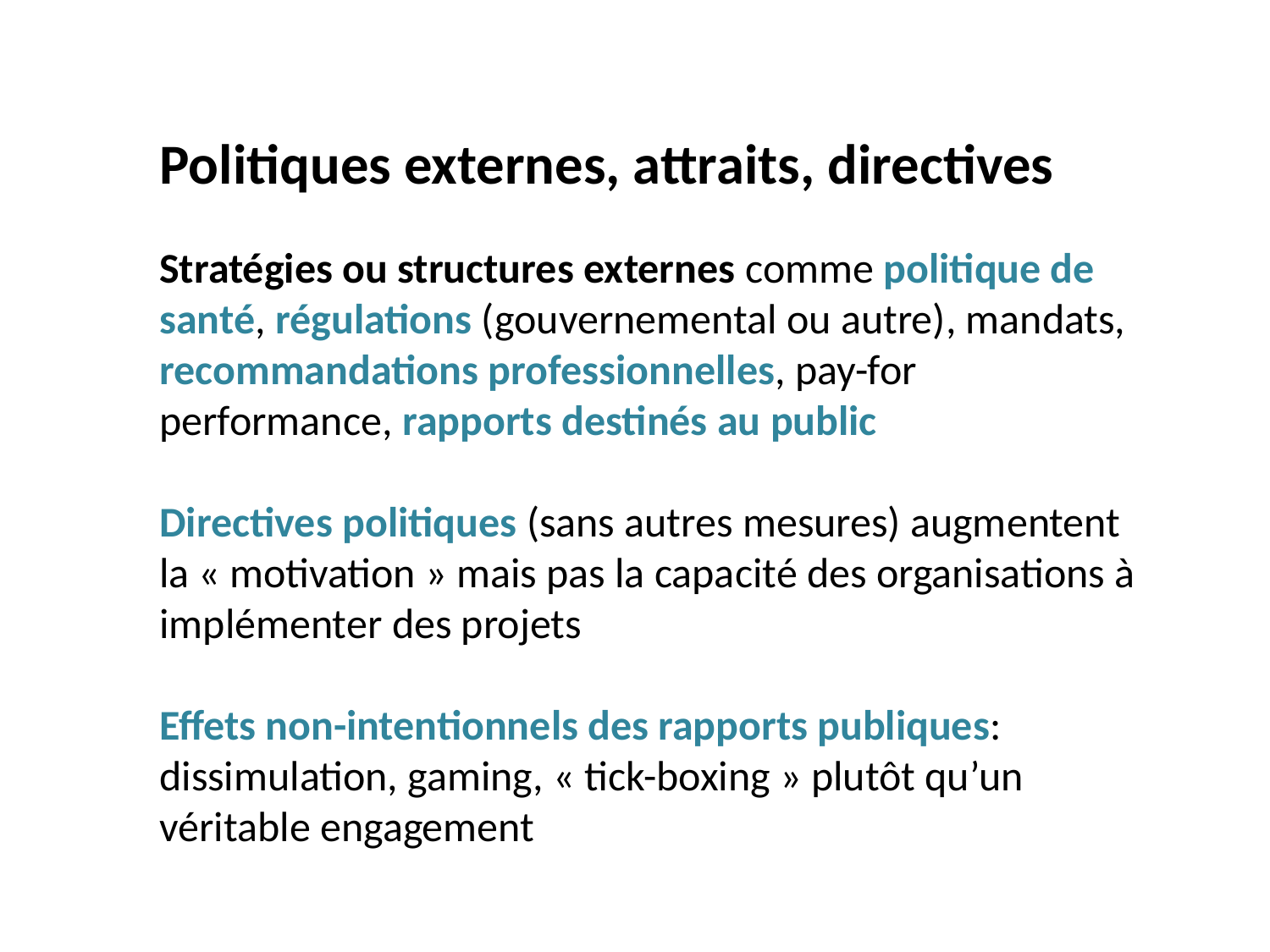

Politiques externes, attraits, directives
Stratégies ou structures externes comme politique de santé, régulations (gouvernemental ou autre), mandats, recommandations professionnelles, pay-for performance, rapports destinés au public

Directives politiques (sans autres mesures) augmentent la « motivation » mais pas la capacité des organisations à implémenter des projets

Effets non-intentionnels des rapports publiques: dissimulation, gaming, « tick-boxing » plutôt qu’un véritable engagement